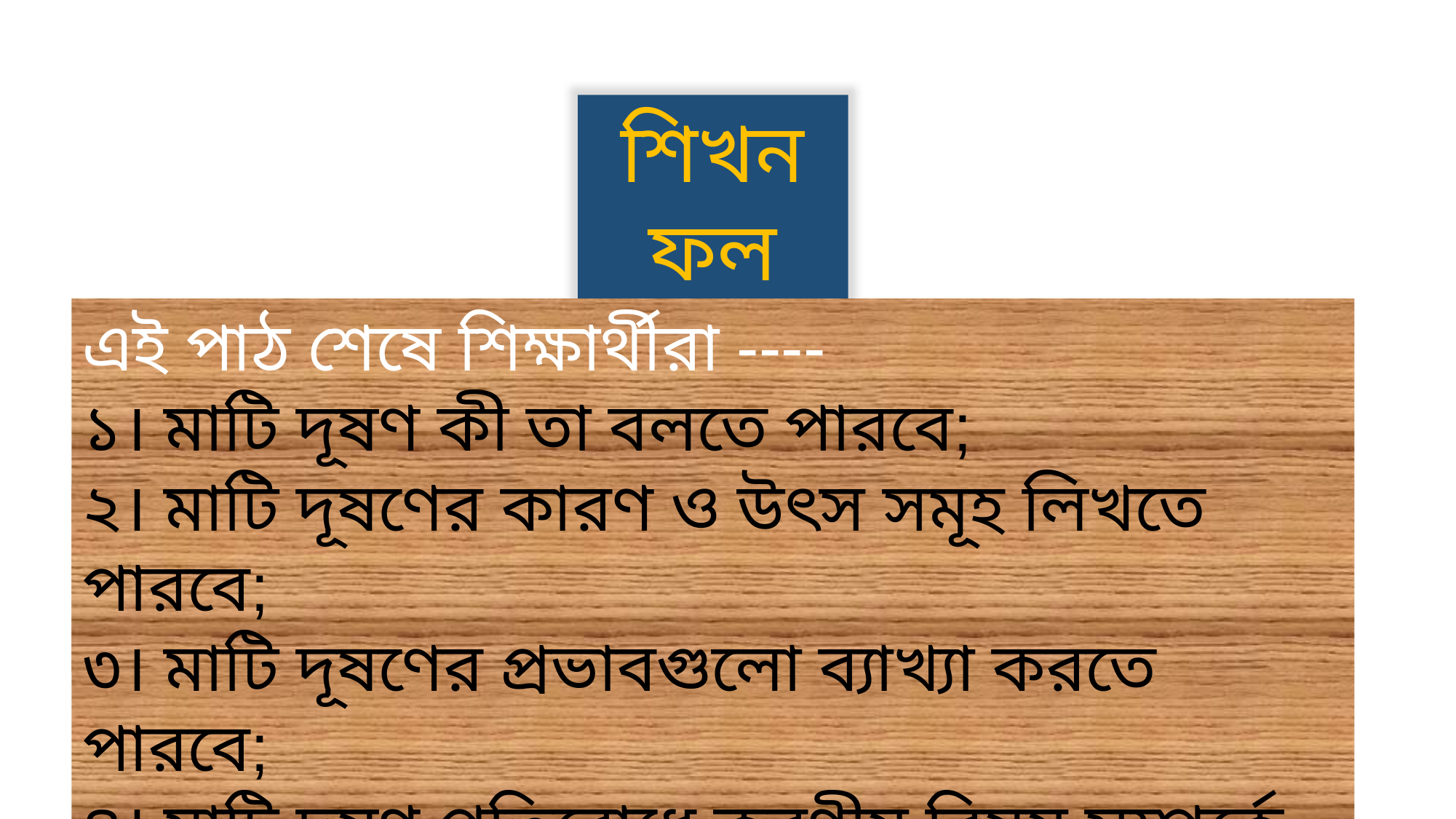

শিখনফল
এই পাঠ শেষে শিক্ষার্থীরা ----
১। মাটি দূষণ কী তা বলতে পারবে;
২। মাটি দূষণের কারণ ও উৎস সমূহ লিখতে পারবে;
৩। মাটি দূষণের প্রভাবগুলো ব্যাখ্যা করতে পারবে;
৪। মাটি দূষণ প্রতিরোধে করণীয় বিষয় সম্পর্কে বলতে পারবে।